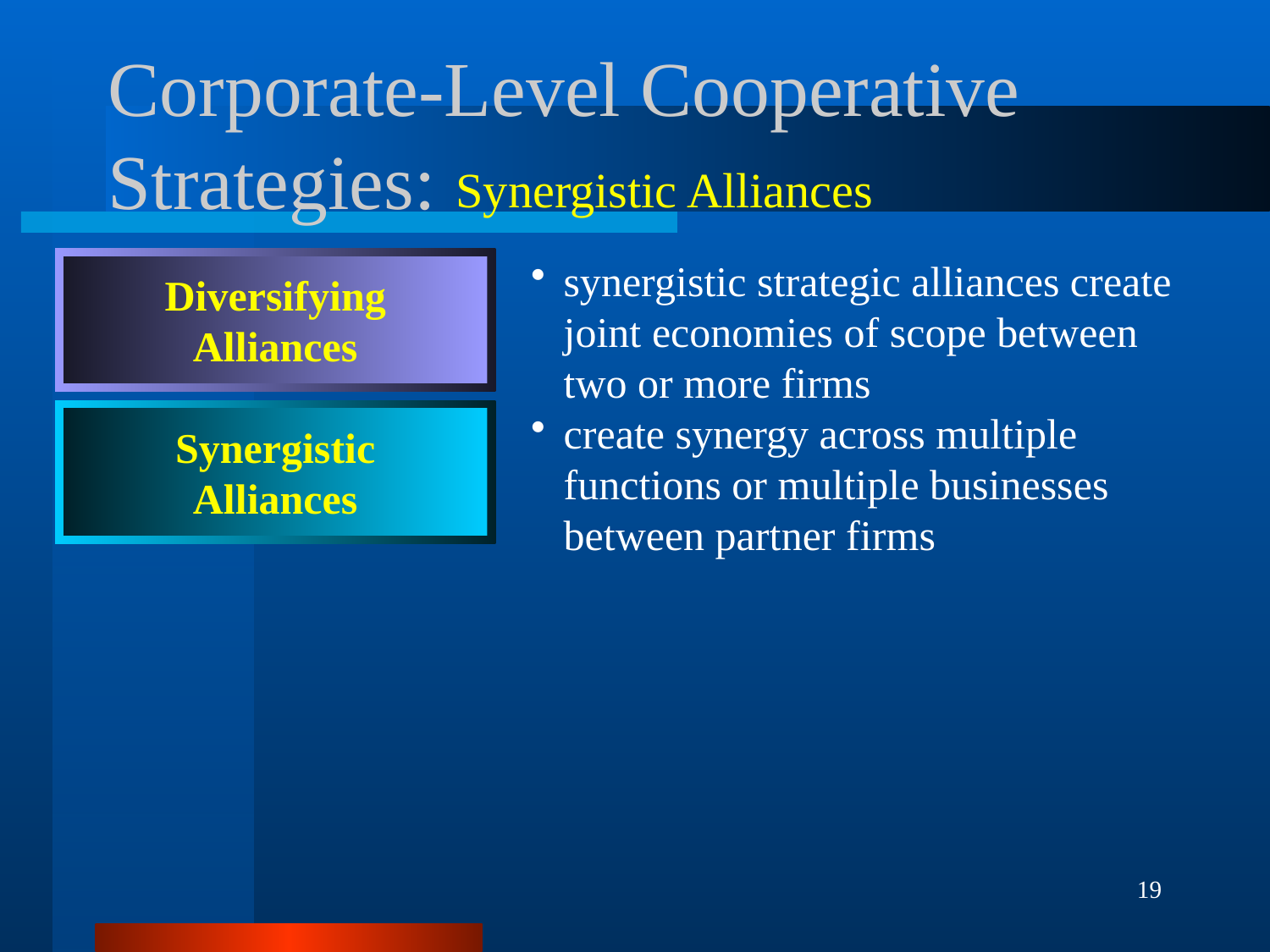

# Corporate-Level Cooperative Strategies:
Synergistic Alliances
synergistic strategic alliances create joint economies of scope between two or more firms
create synergy across multiple functions or multiple businesses between partner firms

Diversifying
Alliances

Synergistic
Alliances
19